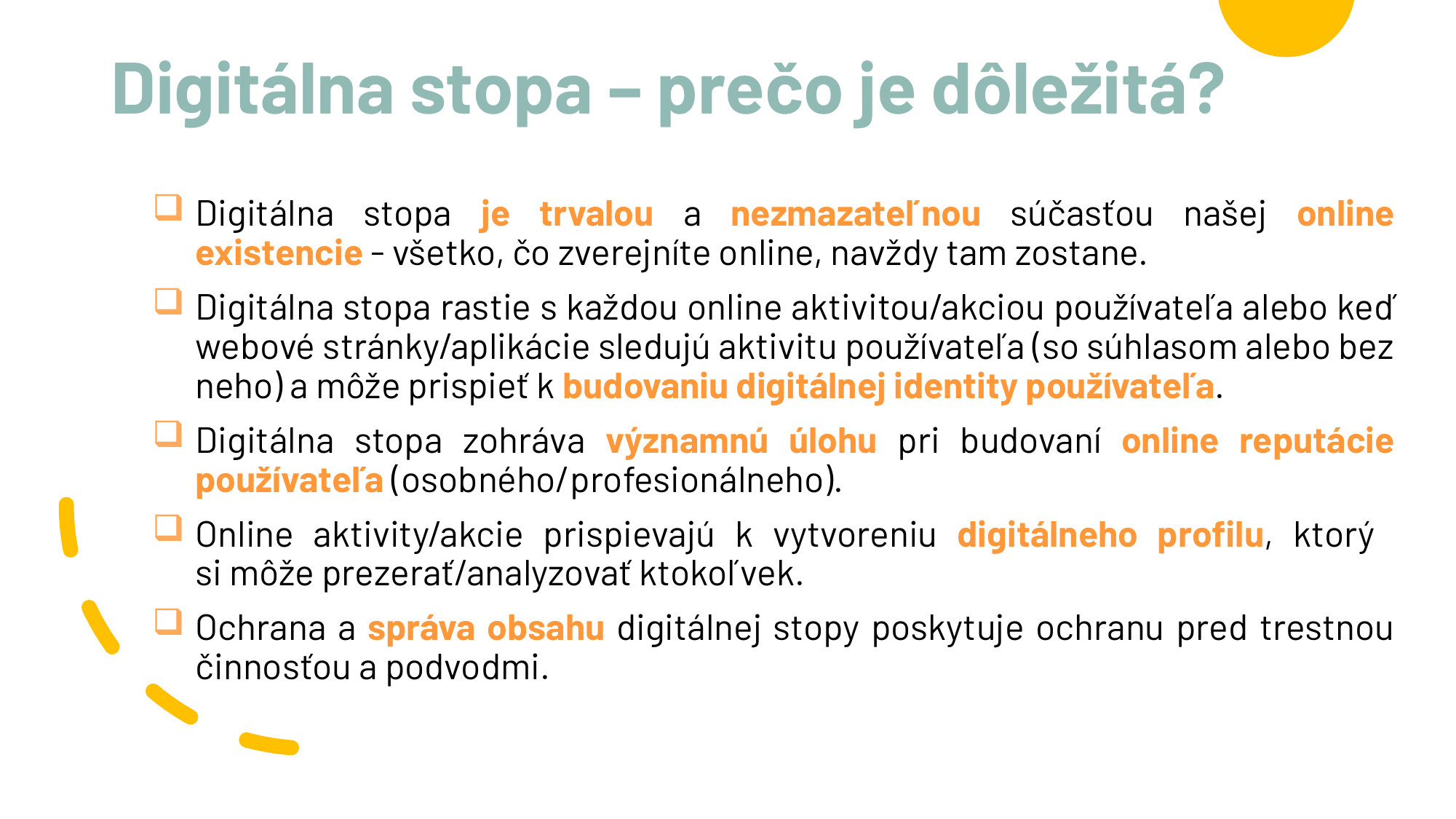

# Digitálna stopa – prečo je dôležitá?
Digitálna stopa je trvalou a nezmazateľnou súčasťou našej online existencie - všetko, čo zverejníte online, navždy tam zostane.
Digitálna stopa rastie s každou online aktivitou/akciou používateľa alebo keď webové stránky/aplikácie sledujú aktivitu používateľa (so súhlasom alebo bez neho) a môže prispieť k budovaniu digitálnej identity používateľa.
Digitálna stopa zohráva významnú úlohu pri budovaní online reputácie používateľa (osobného/profesionálneho).
Online aktivity/akcie prispievajú k vytvoreniu digitálneho profilu, ktorý
si môže prezerať/analyzovať ktokoľvek.
Ochrana a správa obsahu digitálnej stopy poskytuje ochranu pred trestnou činnosťou a podvodmi.